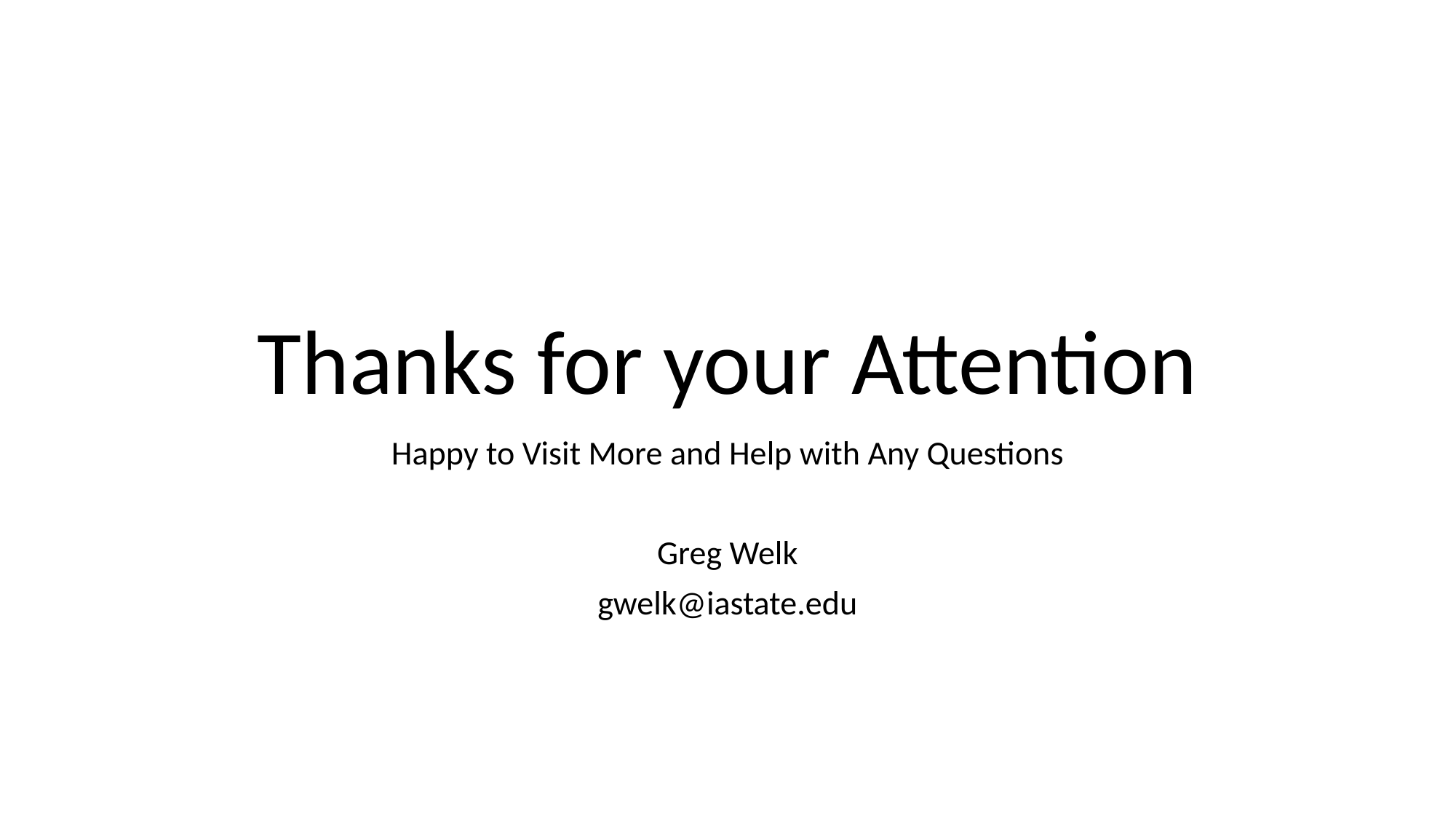

# Thanks for your Attention
Happy to Visit More and Help with Any Questions

Greg Welk
gwelk@iastate.edu